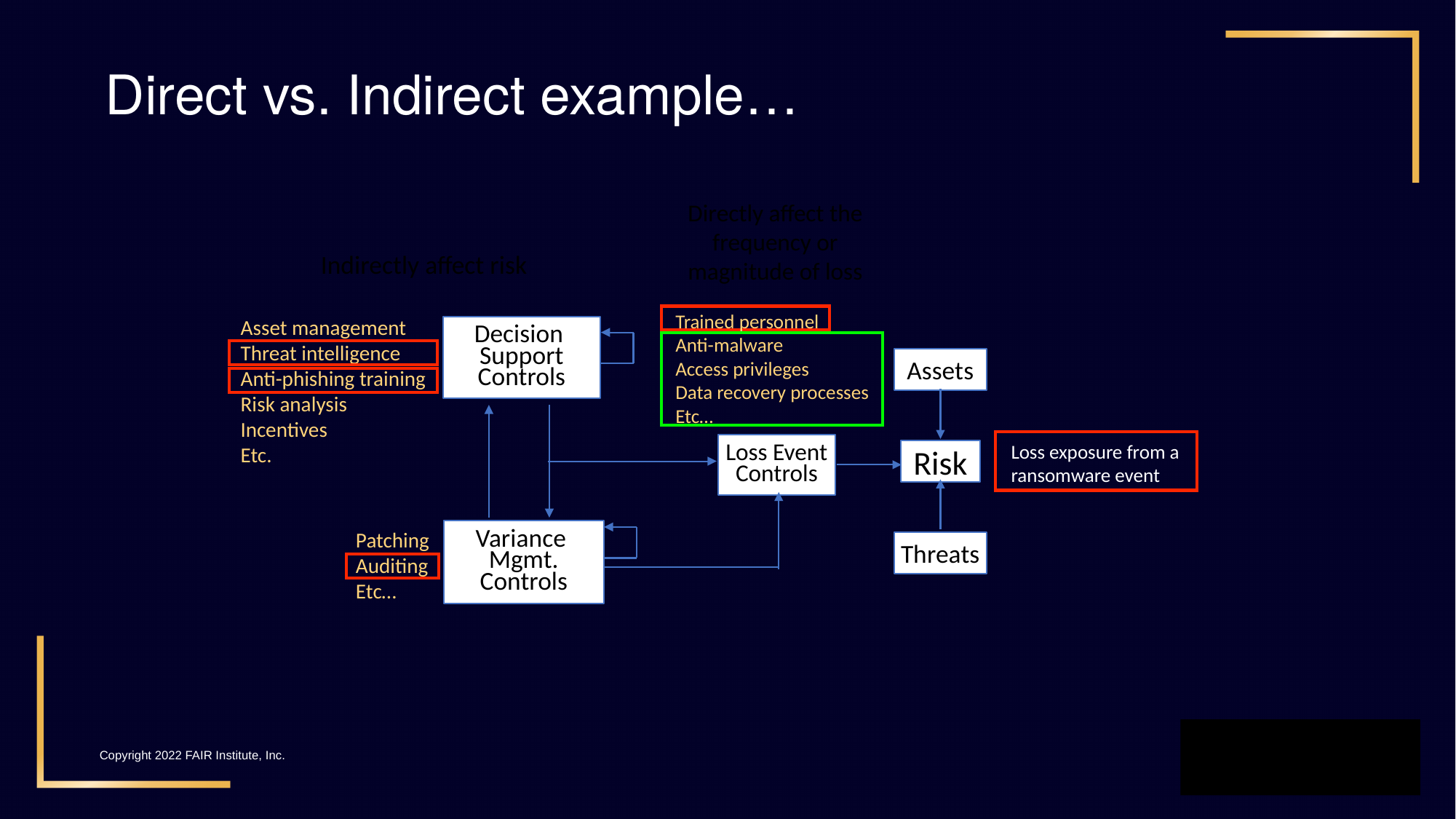

# Direct vs. Indirect example…
Directly affect the frequency or magnitude of loss
Indirectly affect risk
Decision  Support Controls

Trained personnel
Anti-malware
Access privileges
Data recovery processes
Etc…

Asset management
Threat intelligence
Anti-phishing training
Risk analysis
Incentives
Etc.

Assets

Loss exposure from a ransomware event

Loss Event Controls

Controls

Risk

Threats

Variance  Mgmt. Controls

Patching
Auditing
Etc…